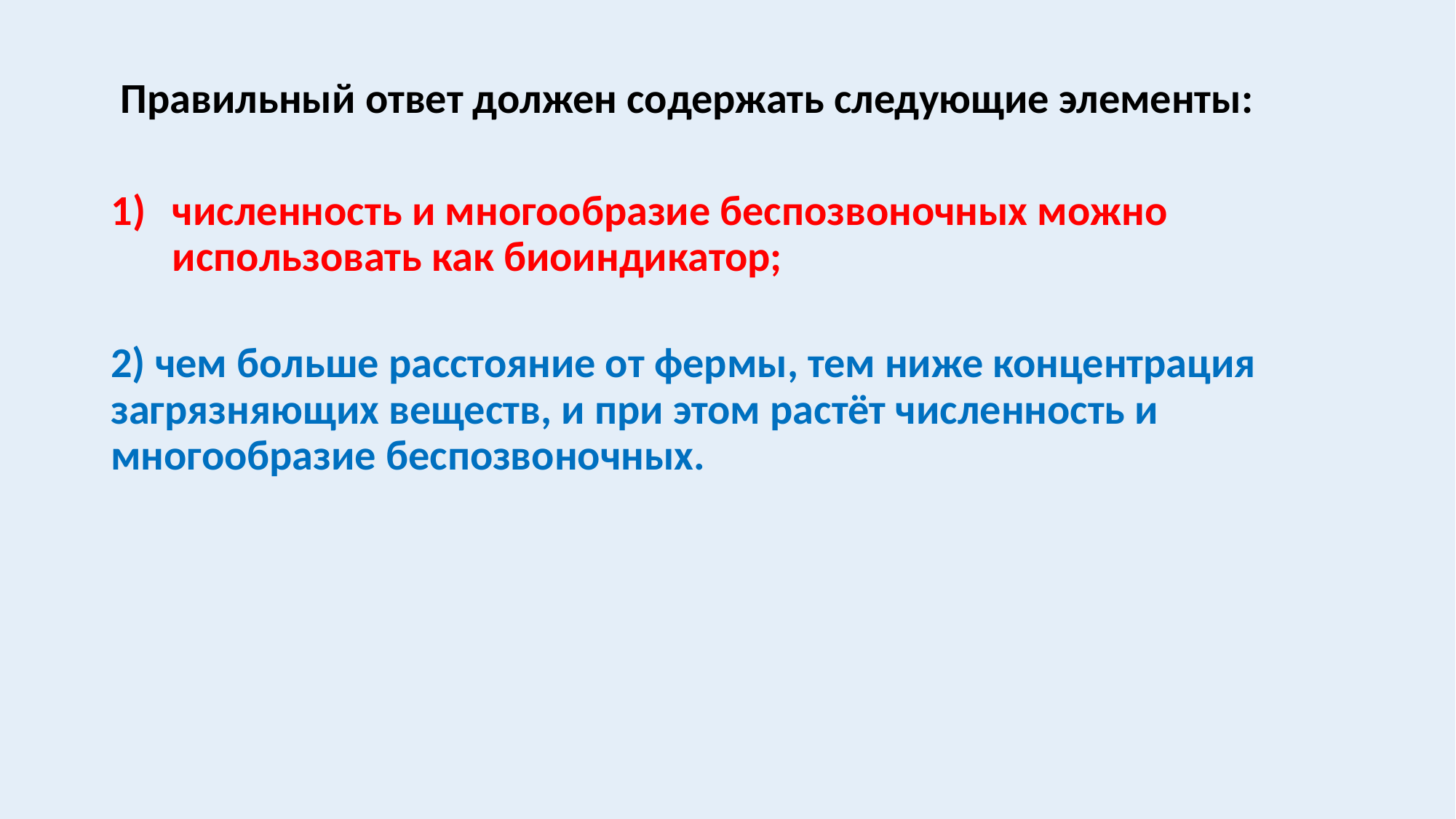

#
 Правильный ответ должен содержать следующие элементы:
численность и многообразие беспозвоночных можно использовать как биоиндикатор;
2) чем больше расстояние от фермы, тем ниже концентрация загрязняющих веществ, и при этом растёт численность и многообразие беспозвоночных.